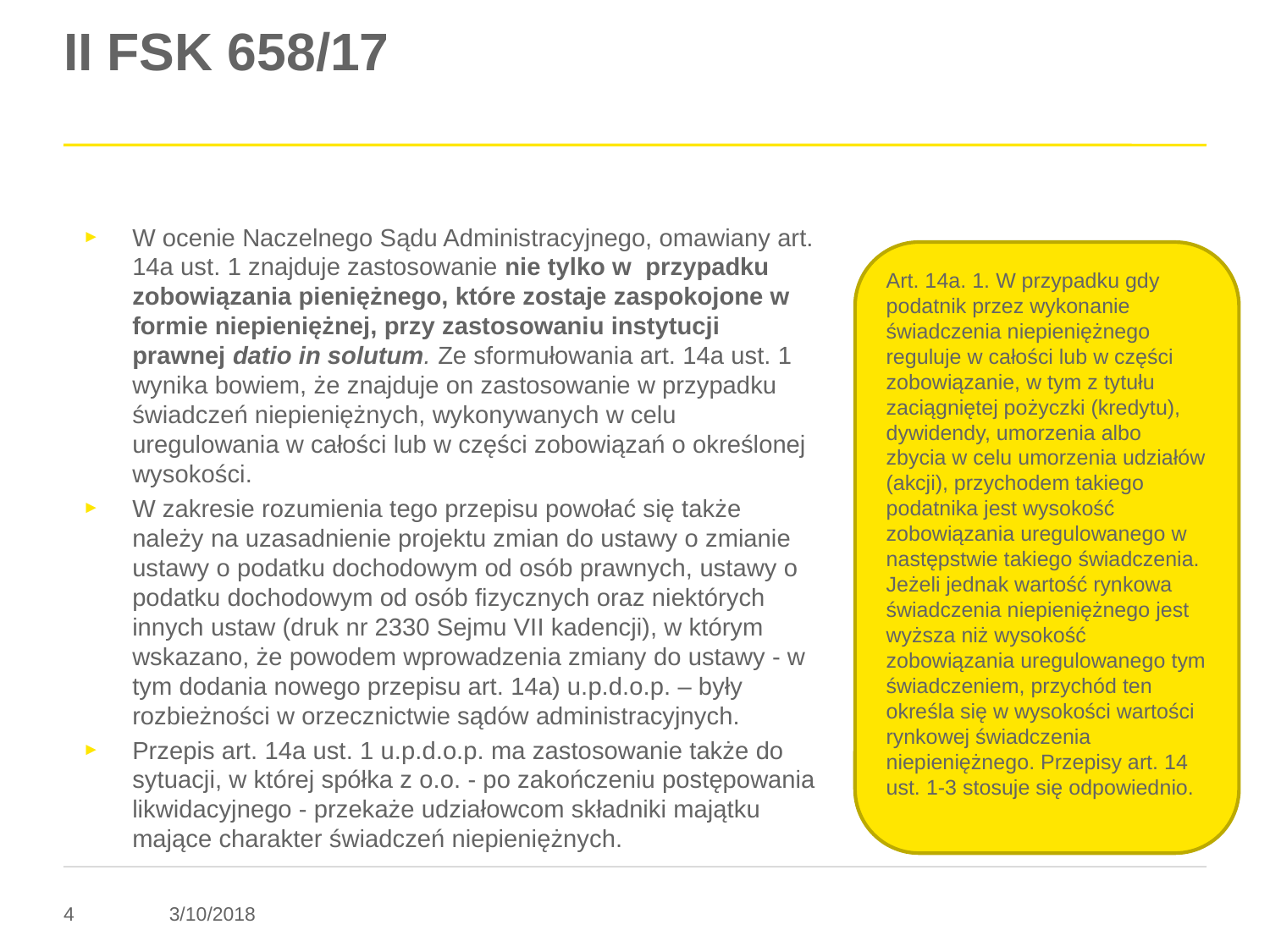

# II FSK 658/17
W ocenie Naczelnego Sądu Administracyjnego, omawiany art. 14a ust. 1 znajduje zastosowanie nie tylko w  przypadku zobowiązania pieniężnego, które zostaje zaspokojone w formie niepieniężnej, przy zastosowaniu instytucji prawnej datio in solutum. Ze sformułowania art. 14a ust. 1 wynika bowiem, że znajduje on zastosowanie w przypadku świadczeń niepieniężnych, wykonywanych w celu uregulowania w całości lub w części zobowiązań o określonej wysokości.
W zakresie rozumienia tego przepisu powołać się także należy na uzasadnienie projektu zmian do ustawy o zmianie ustawy o podatku dochodowym od osób prawnych, ustawy o podatku dochodowym od osób fizycznych oraz niektórych innych ustaw (druk nr 2330 Sejmu VII kadencji), w którym wskazano, że powodem wprowadzenia zmiany do ustawy - w tym dodania nowego przepisu art. 14a) u.p.d.o.p. – były rozbieżności w orzecznictwie sądów administracyjnych.
Przepis art. 14a ust. 1 u.p.d.o.p. ma zastosowanie także do sytuacji, w której spółka z o.o. - po zakończeniu postępowania likwidacyjnego - przekaże udziałowcom składniki majątku mające charakter świadczeń niepieniężnych.
Art. 14a. 1. W przypadku gdy podatnik przez wykonanie świadczenia niepieniężnego reguluje w całości lub w części zobowiązanie, w tym z tytułu zaciągniętej pożyczki (kredytu), dywidendy, umorzenia albo zbycia w celu umorzenia udziałów (akcji), przychodem takiego podatnika jest wysokość zobowiązania uregulowanego w następstwie takiego świadczenia. Jeżeli jednak wartość rynkowa świadczenia niepieniężnego jest wyższa niż wysokość zobowiązania uregulowanego tym świadczeniem, przychód ten określa się w wysokości wartości rynkowej świadczenia niepieniężnego. Przepisy art. 14 ust. 1-3 stosuje się odpowiednio.
3/10/2018